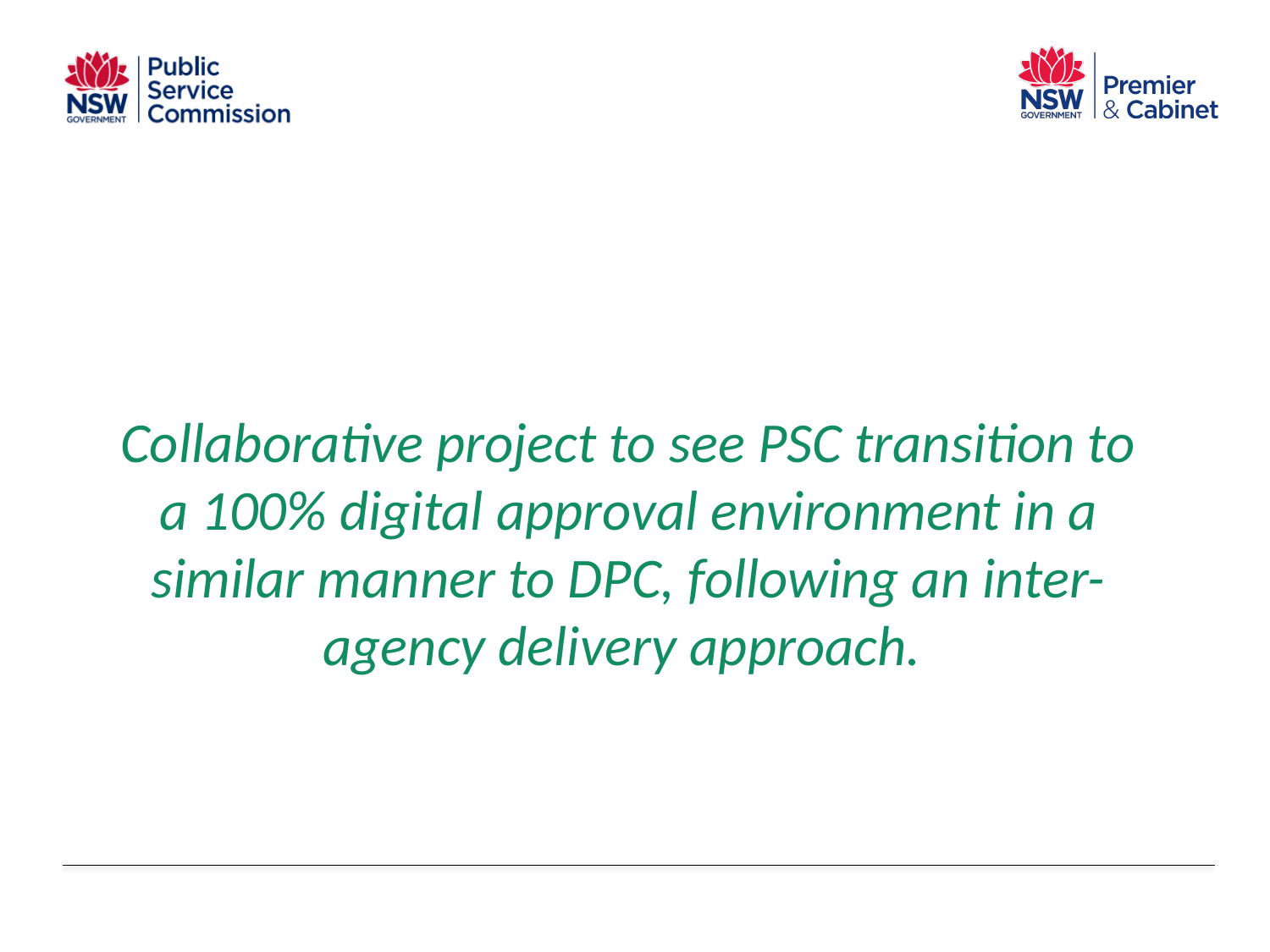

DPC
PSC
Collaborative project to see PSC transition to a 100% digital approval environment in a similar manner to DPC, following an inter-agency delivery approach.